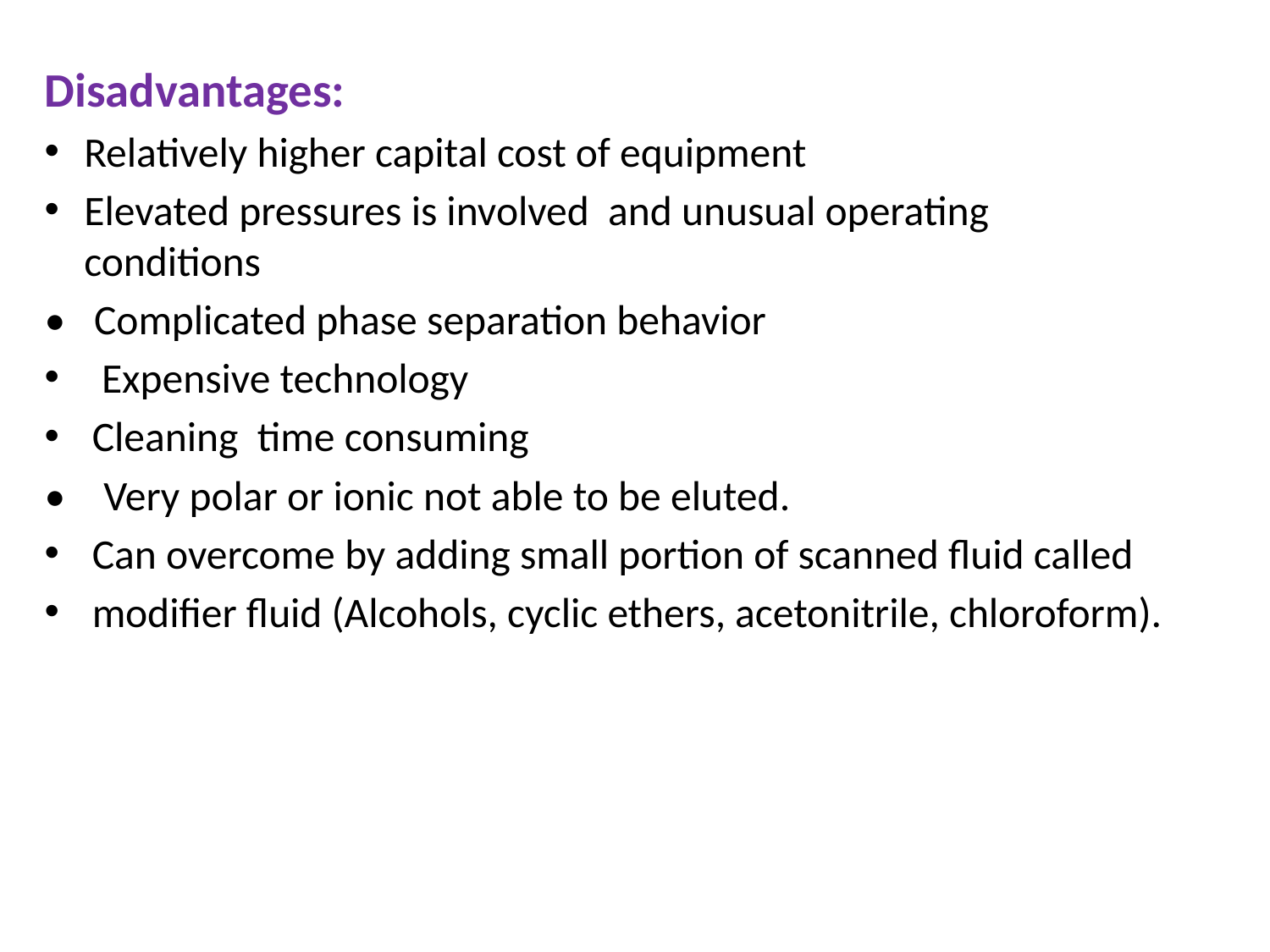

Disadvantages:
Relatively higher capital cost of equipment
Elevated pressures is involved  and unusual operating conditions
•   Complicated phase separation behavior
 Expensive technology
Cleaning  time consuming
•    Very polar or ionic not able to be eluted.
Can overcome by adding small portion of scanned fluid called
modifier fluid (Alcohols, cyclic ethers, acetonitrile, chloroform).